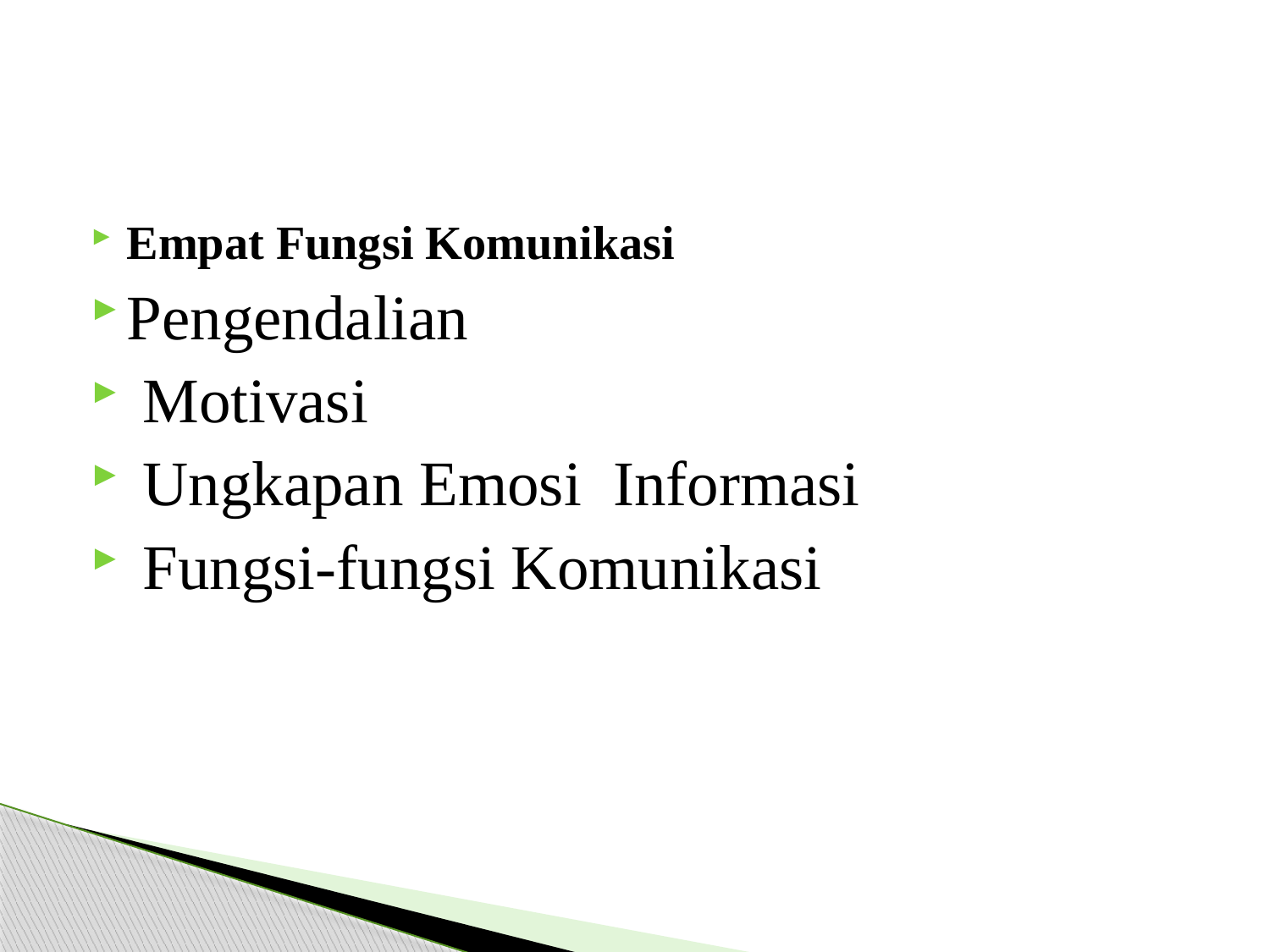

#
Empat Fungsi Komunikasi
Pengendalian
 Motivasi
 Ungkapan Emosi  Informasi
 Fungsi-fungsi Komunikasi